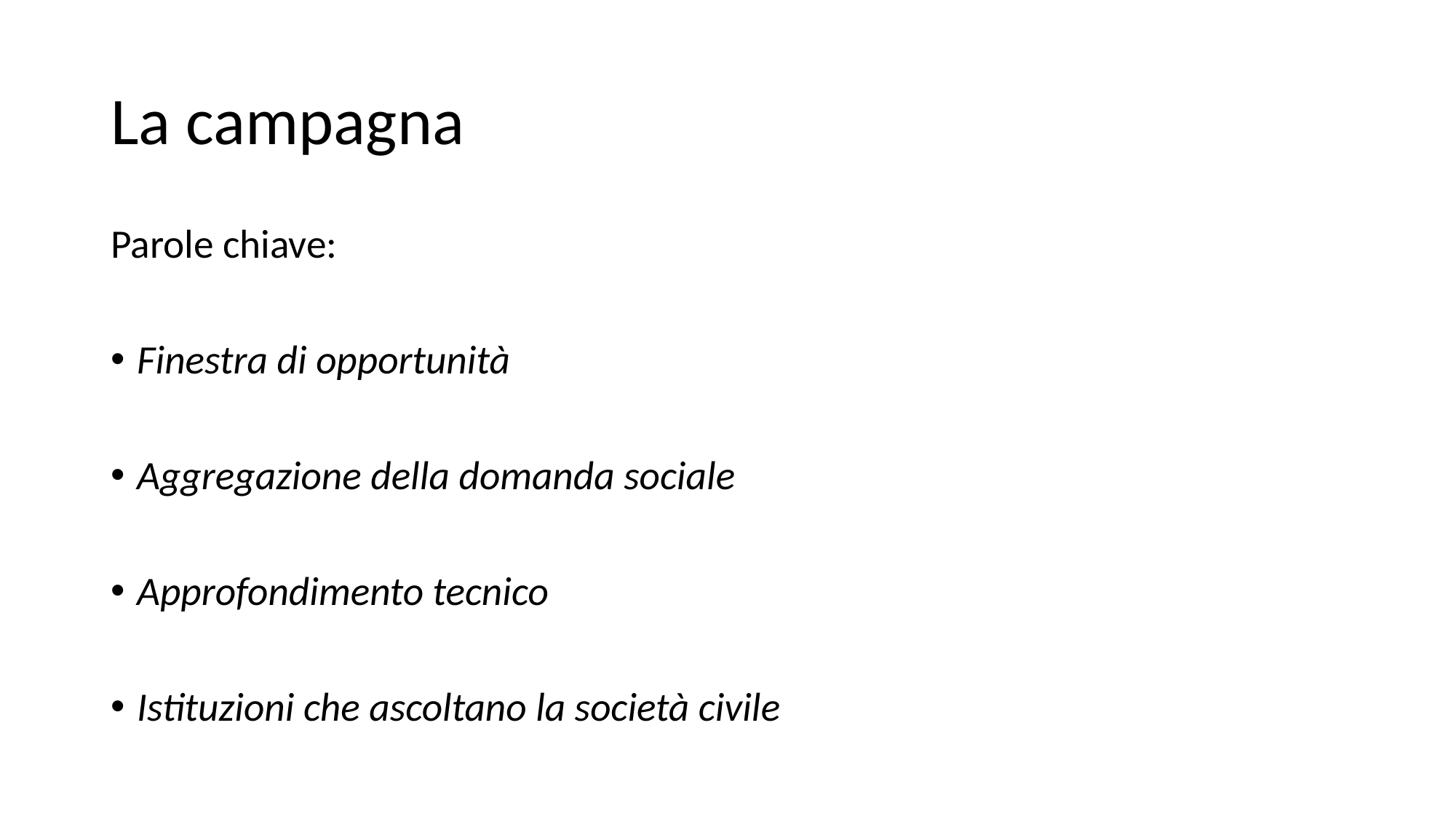

# La campagna
Parole chiave:

Finestra di opportunità

Aggregazione della domanda sociale

Approfondimento tecnico

Istituzioni che ascoltano la società civile